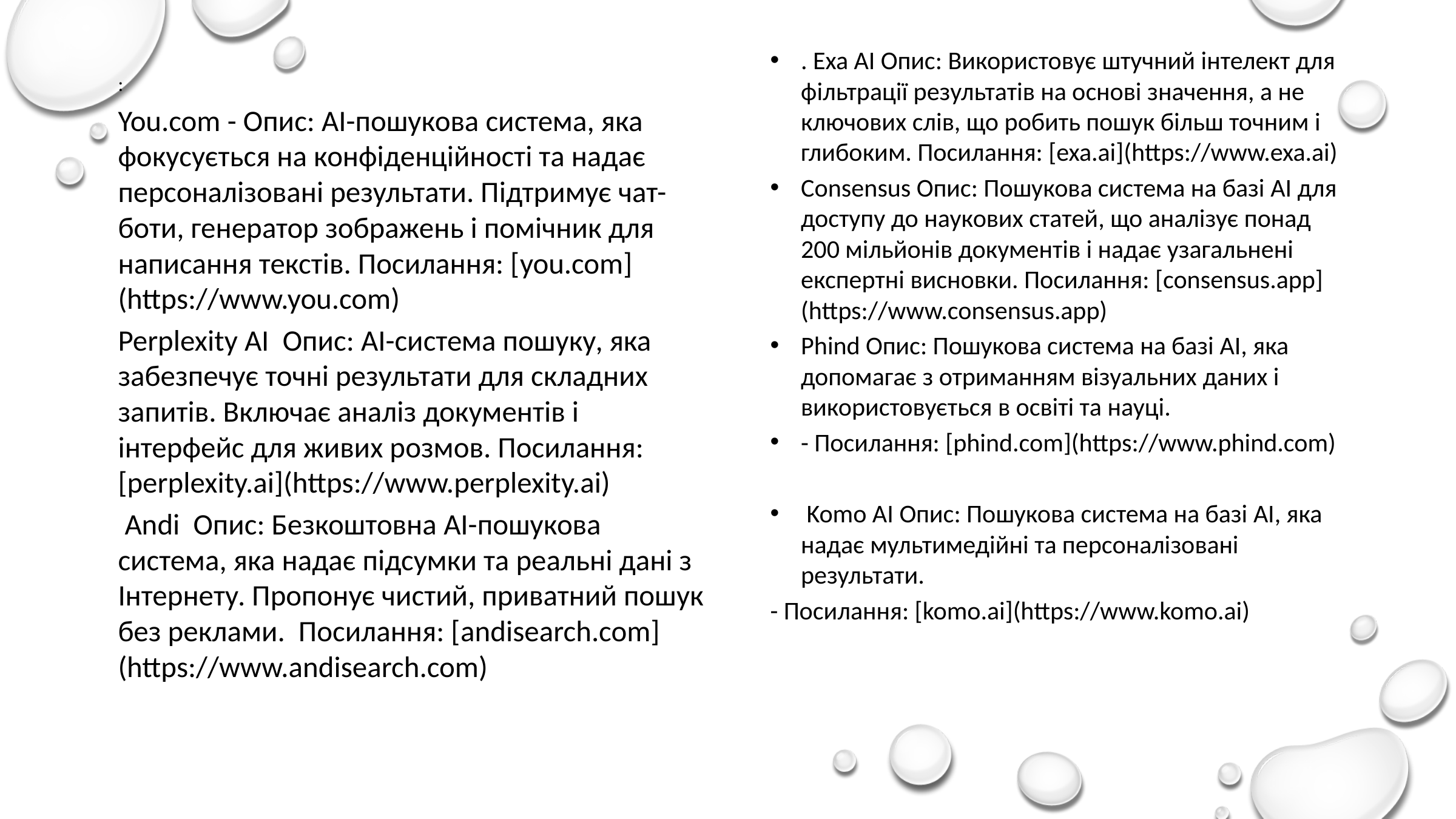

:
You.com - Опис: AI-пошукова система, яка фокусується на конфіденційності та надає персоналізовані результати. Підтримує чат-боти, генератор зображень і помічник для написання текстів. Посилання: [you.com](https://www.you.com)
Perplexity AI  Опис: AI-система пошуку, яка забезпечує точні результати для складних запитів. Включає аналіз документів і інтерфейс для живих розмов. Посилання: [perplexity.ai](https://www.perplexity.ai)
 Andi  Опис: Безкоштовна AI-пошукова система, яка надає підсумки та реальні дані з Інтернету. Пропонує чистий, приватний пошук без реклами.  Посилання: [andisearch.com](https://www.andisearch.com)

. Exa AI Опис: Використовує штучний інтелект для фільтрації результатів на основі значення, а не ключових слів, що робить пошук більш точним і глибоким. Посилання: [exa.ai](https://www.exa.ai)
Consensus Опис: Пошукова система на базі AI для доступу до наукових статей, що аналізує понад 200 мільйонів документів і надає узагальнені експертні висновки. Посилання: [consensus.app](https://www.consensus.app)
Phind Опис: Пошукова система на базі AI, яка допомагає з отриманням візуальних даних і використовується в освіті та науці.
- Посилання: [phind.com](https://www.phind.com)

 Komo AI Опис: Пошукова система на базі AI, яка надає мультимедійні та персоналізовані результати.
- Посилання: [komo.ai](https://www.komo.ai)